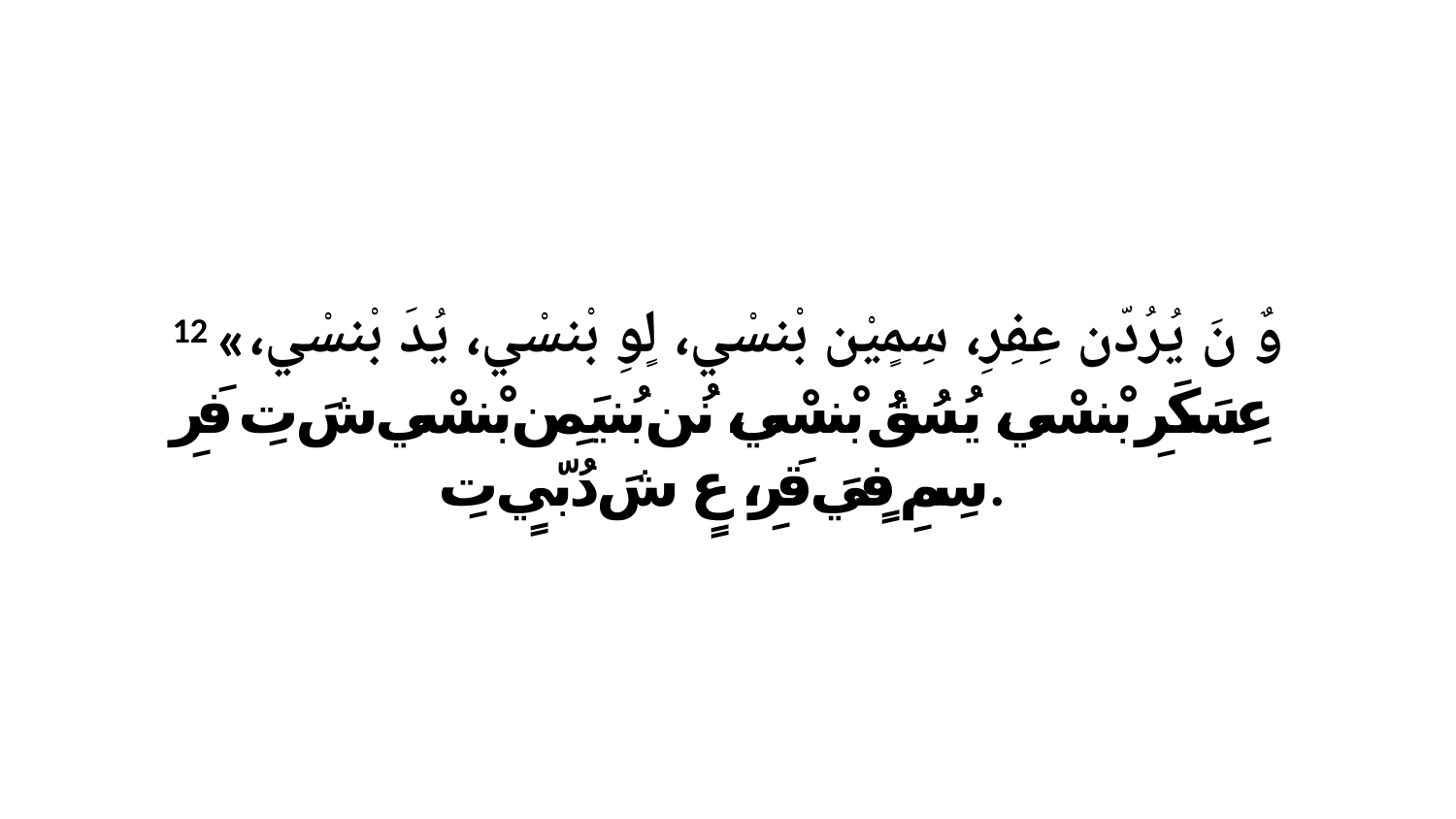

12 «وٌ نَ يُرُدّن عِفِرِ، سِمٍيْن بْنسْي، لٍوِ بْنسْي، يُدَ بْنسْي، عِسَكَرِ بْنسْي، يُسُقُ بْنسْي، نُن بُنيَمِن بْنسْي شَ تِ فَرِ سِمِ فٍيَ قَرِ، عٍ شَ دُبّيٍ تِ.